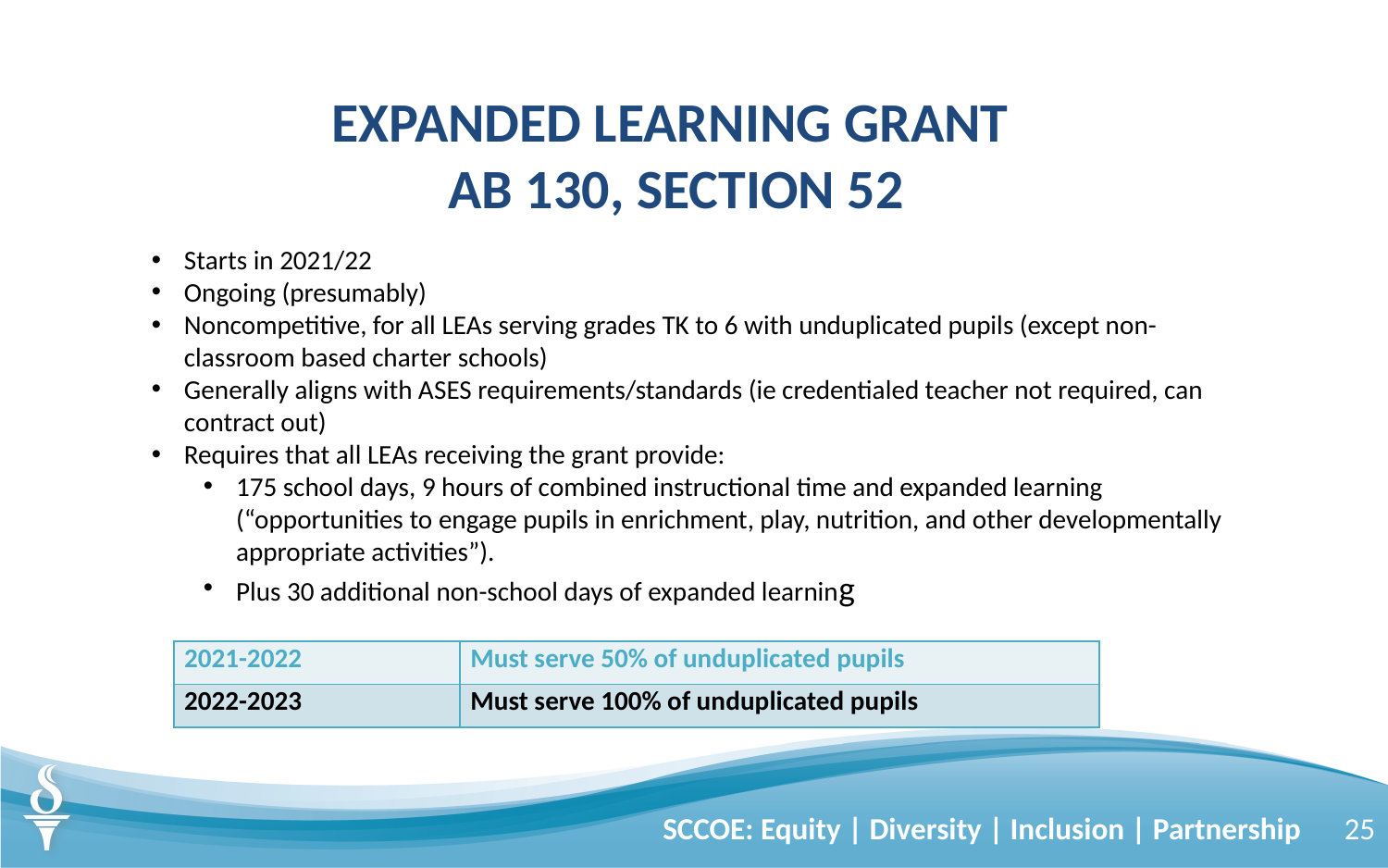

# EXPANDED LEARNING GRANT ab 130, Section 52
Starts in 2021/22
Ongoing (presumably)
Noncompetitive, for all LEAs serving grades TK to 6 with unduplicated pupils (except non-classroom based charter schools)
Generally aligns with ASES requirements/standards (ie credentialed teacher not required, can contract out)
Requires that all LEAs receiving the grant provide:
175 school days, 9 hours of combined instructional time and expanded learning (“opportunities to engage pupils in enrichment, play, nutrition, and other developmentally appropriate activities”).
Plus 30 additional non-school days of expanded learning

| 2021-2022 | Must serve 50% of unduplicated pupils |
| --- | --- |
| 2022-2023 | Must serve 100% of unduplicated pupils |
SCCOE: Equity | Diversity | Inclusion | Partnership
25